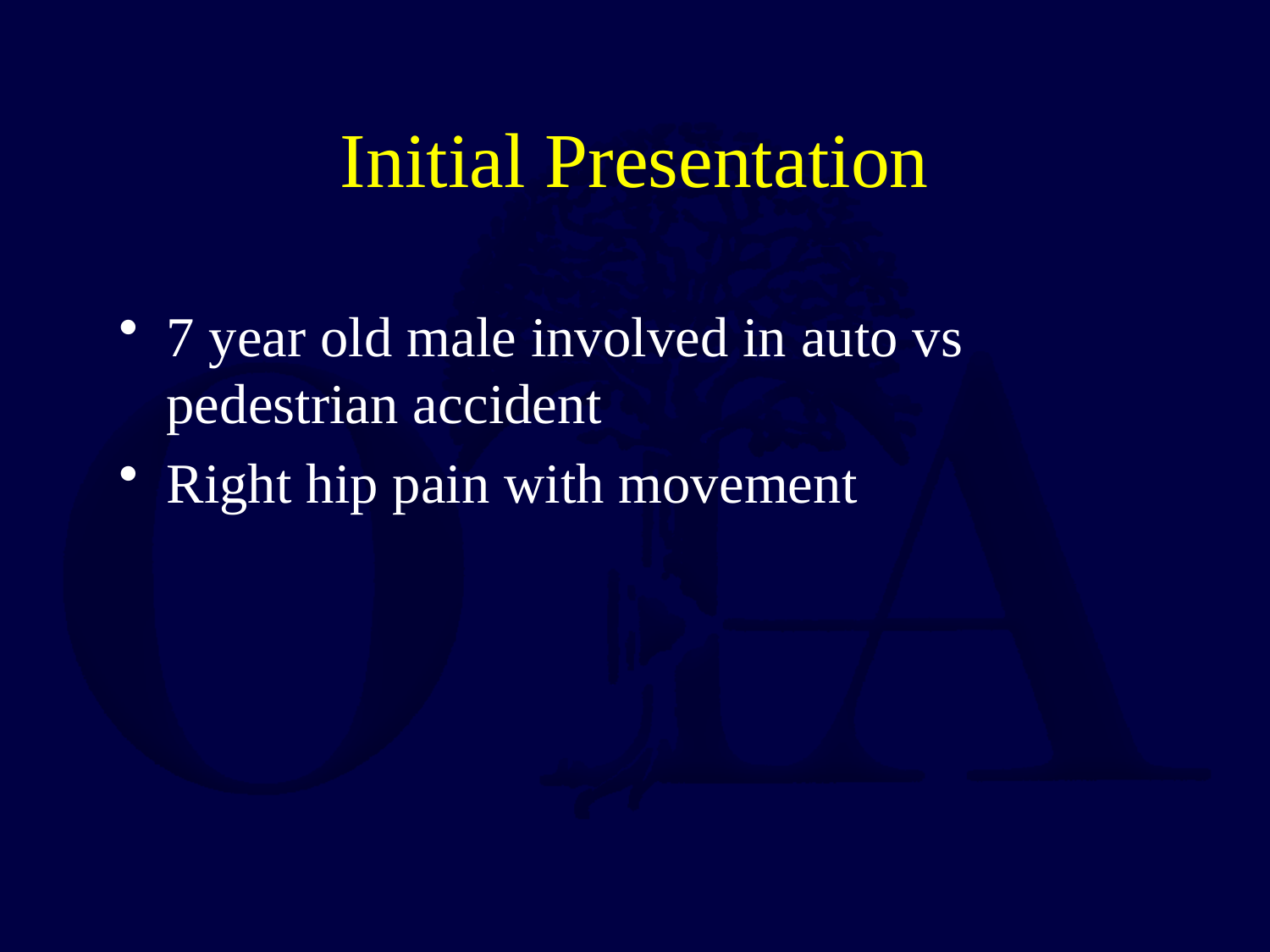

# Initial Presentation
7 year old male involved in auto vs pedestrian accident
Right hip pain with movement